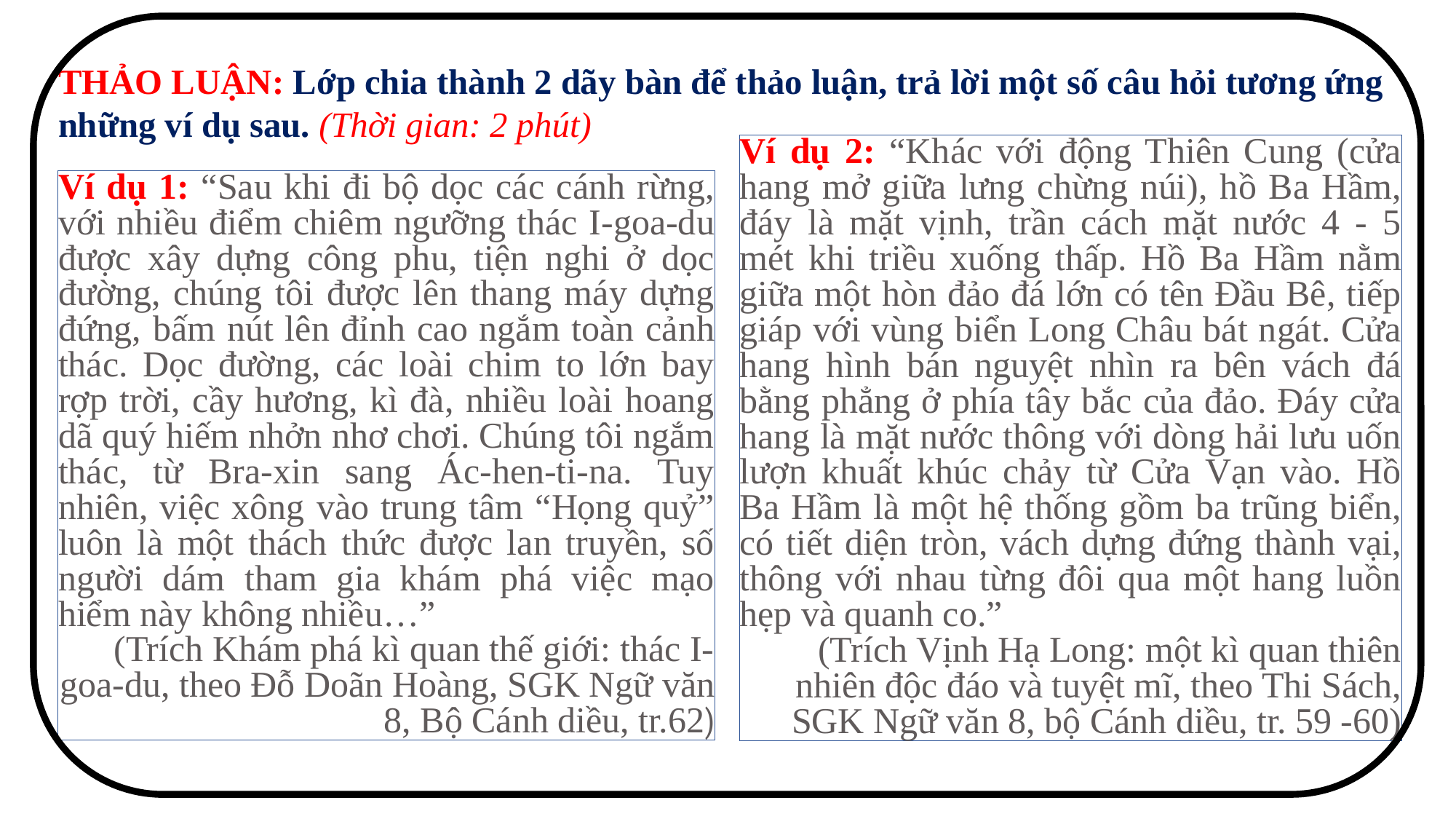

THẢO LUẬN: Lớp chia thành 2 dãy bàn để thảo luận, trả lời một số câu hỏi tương ứng những ví dụ sau. (Thời gian: 2 phút)
Ví dụ 2: “Khác với động Thiên Cung (cửa hang mở giữa lưng chừng núi), hồ Ba Hầm, đáy là mặt vịnh, trần cách mặt nước 4 - 5 mét khi triều xuống thấp. Hồ Ba Hầm nằm giữa một hòn đảo đá lớn có tên Đầu Bê, tiếp giáp với vùng biển Long Châu bát ngát. Cửa hang hình bán nguyệt nhìn ra bên vách đá bằng phẳng ở phía tây bắc của đảo. Đáy cửa hang là mặt nước thông với dòng hải lưu uốn lượn khuất khúc chảy từ Cửa Vạn vào. Hồ Ba Hầm là một hệ thống gồm ba trũng biển, có tiết diện tròn, vách dựng đứng thành vại, thông với nhau từng đôi qua một hang luồn hẹp và quanh co.”
(Trích Vịnh Hạ Long: một kì quan thiên nhiên độc đáo và tuyệt mĩ, theo Thi Sách, SGK Ngữ văn 8, bộ Cánh diều, tr. 59 -60)
Ví dụ 1: “Sau khi đi bộ dọc các cánh rừng, với nhiều điểm chiêm ngưỡng thác I-goa-du được xây dựng công phu, tiện nghi ở dọc đường, chúng tôi được lên thang máy dựng đứng, bấm nút lên đỉnh cao ngắm toàn cảnh thác. Dọc đường, các loài chim to lớn bay rợp trời, cầy hương, kì đà, nhiều loài hoang dã quý hiếm nhởn nhơ chơi. Chúng tôi ngắm thác, từ Bra-xin sang Ác-hen-ti-na. Tuy nhiên, việc xông vào trung tâm “Họng quỷ” luôn là một thách thức được lan truyền, số người dám tham gia khám phá việc mạo hiểm này không nhiều…”
(Trích Khám phá kì quan thế giới: thác I-goa-du, theo Đỗ Doãn Hoàng, SGK Ngữ văn 8, Bộ Cánh diều, tr.62)